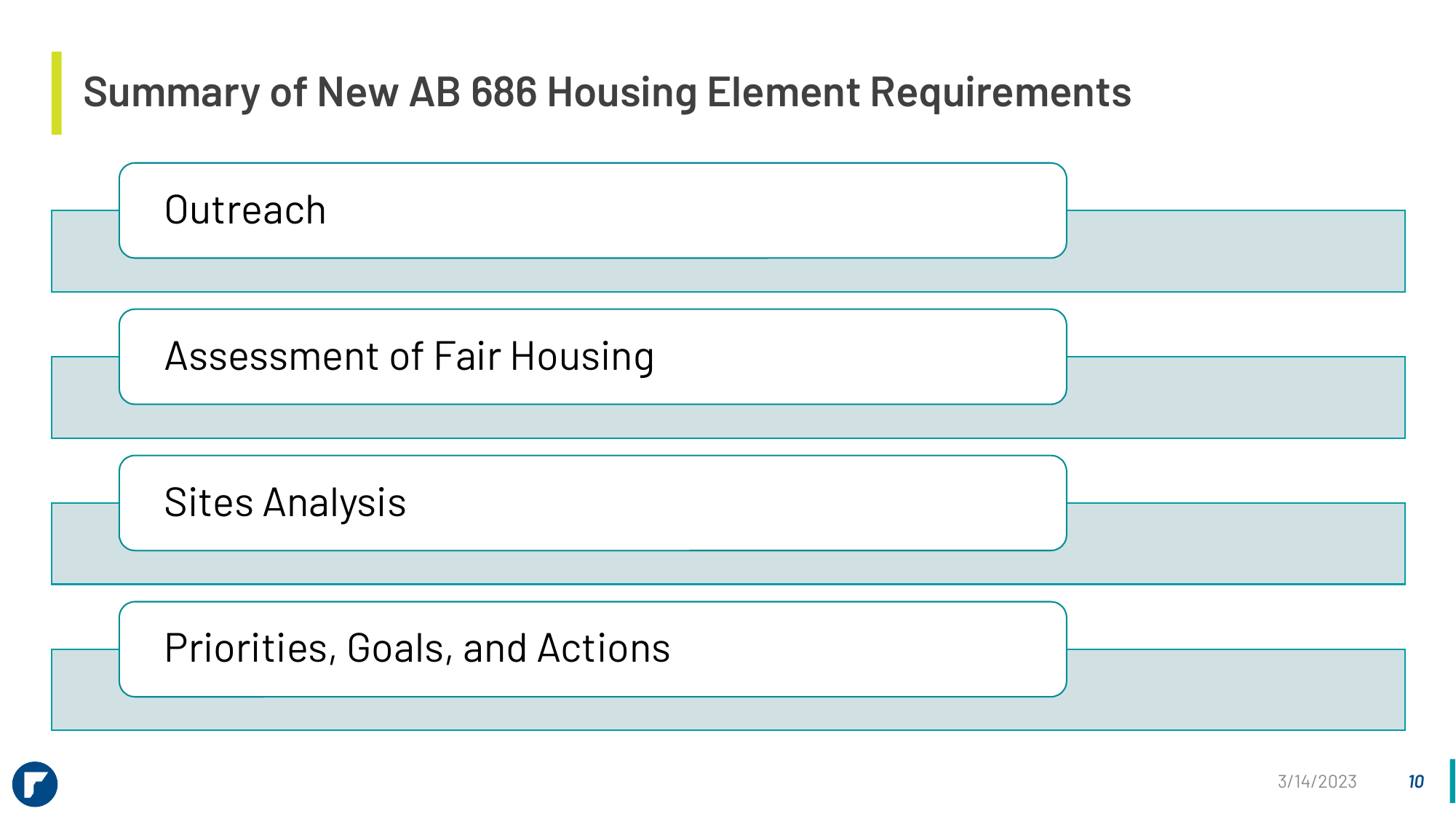

# Summary of New AB 686 Housing Element Requirements
Outreach
Assessment of Fair Housing
Sites Analysis
Priorities, Goals, and Actions
3/14/2023
10